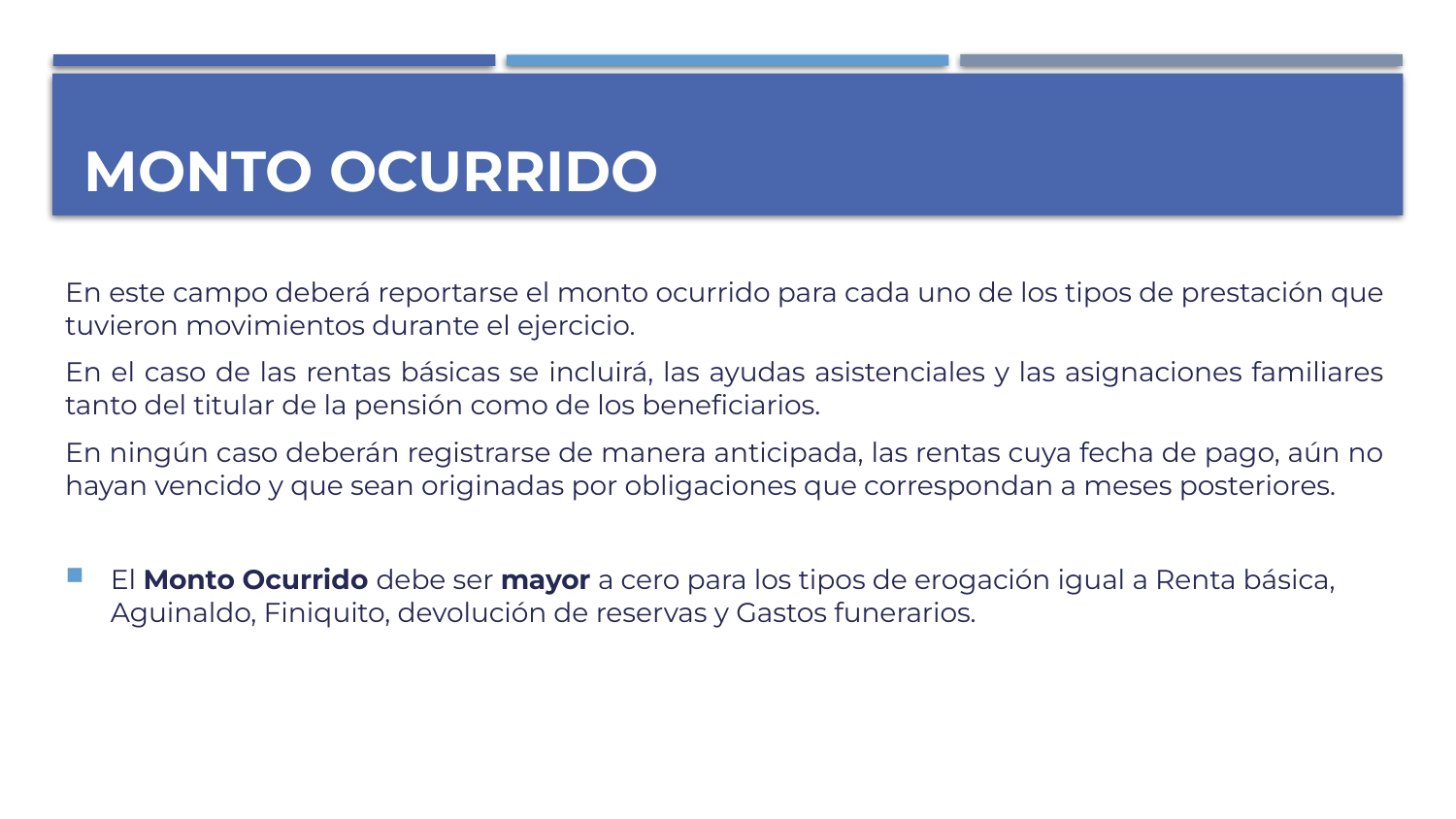

# Monto OCURRIDO
En este campo deberá reportarse el monto ocurrido para cada uno de los tipos de prestación que tuvieron movimientos durante el ejercicio.
En el caso de las rentas básicas se incluirá, las ayudas asistenciales y las asignaciones familiares tanto del titular de la pensión como de los beneficiarios.
En ningún caso deberán registrarse de manera anticipada, las rentas cuya fecha de pago, aún no hayan vencido y que sean originadas por obligaciones que correspondan a meses posteriores.

El Monto Ocurrido debe ser mayor a cero para los tipos de erogación igual a Renta básica, Aguinaldo, Finiquito, devolución de reservas y Gastos funerarios.